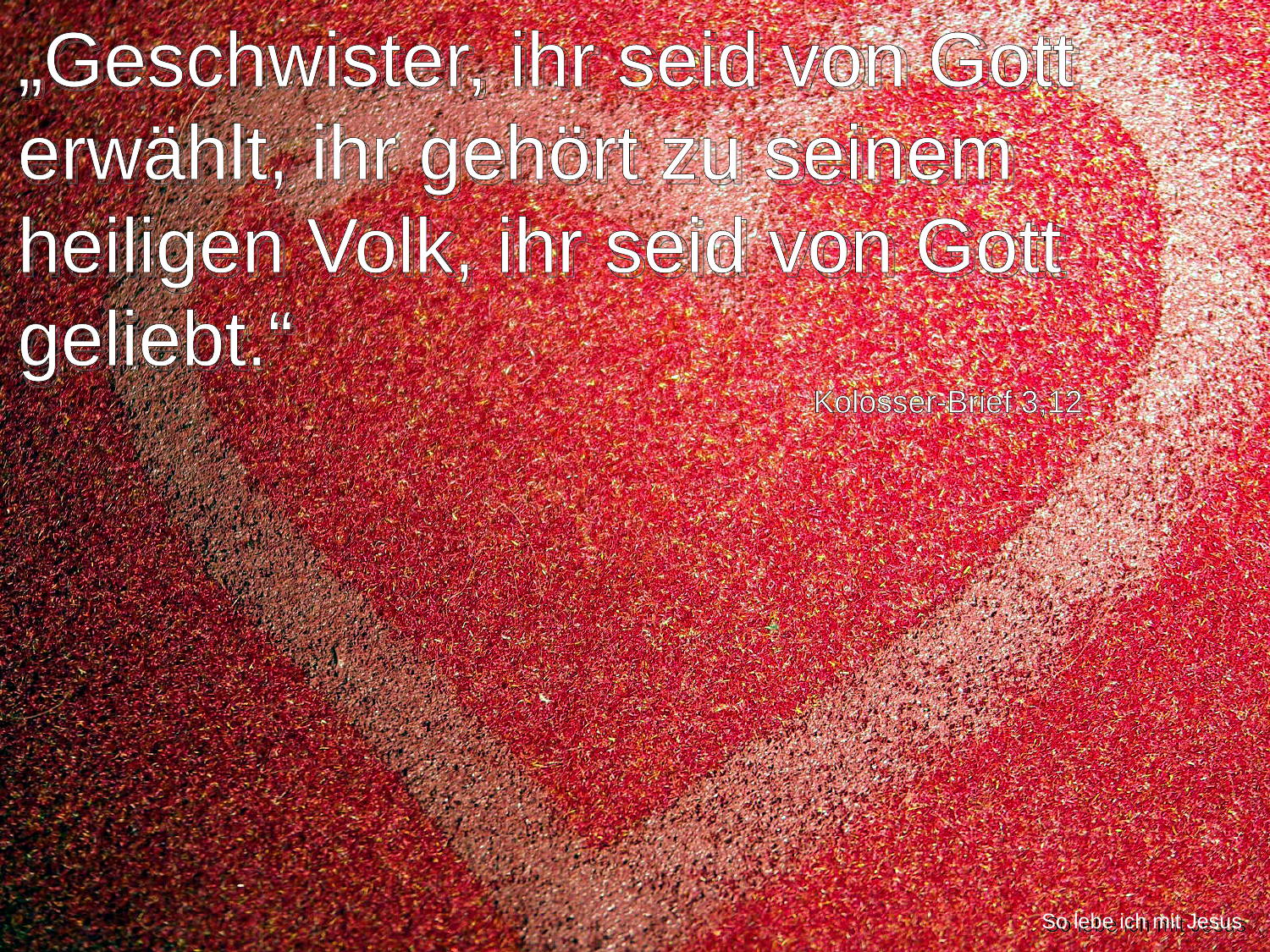

„Geschwister, ihr seid von Gott erwählt, ihr gehört zu seinem heiligen Volk, ihr seid von Gott geliebt.“
Kolosser-Brief 3,12
So lebe ich mit Jesus